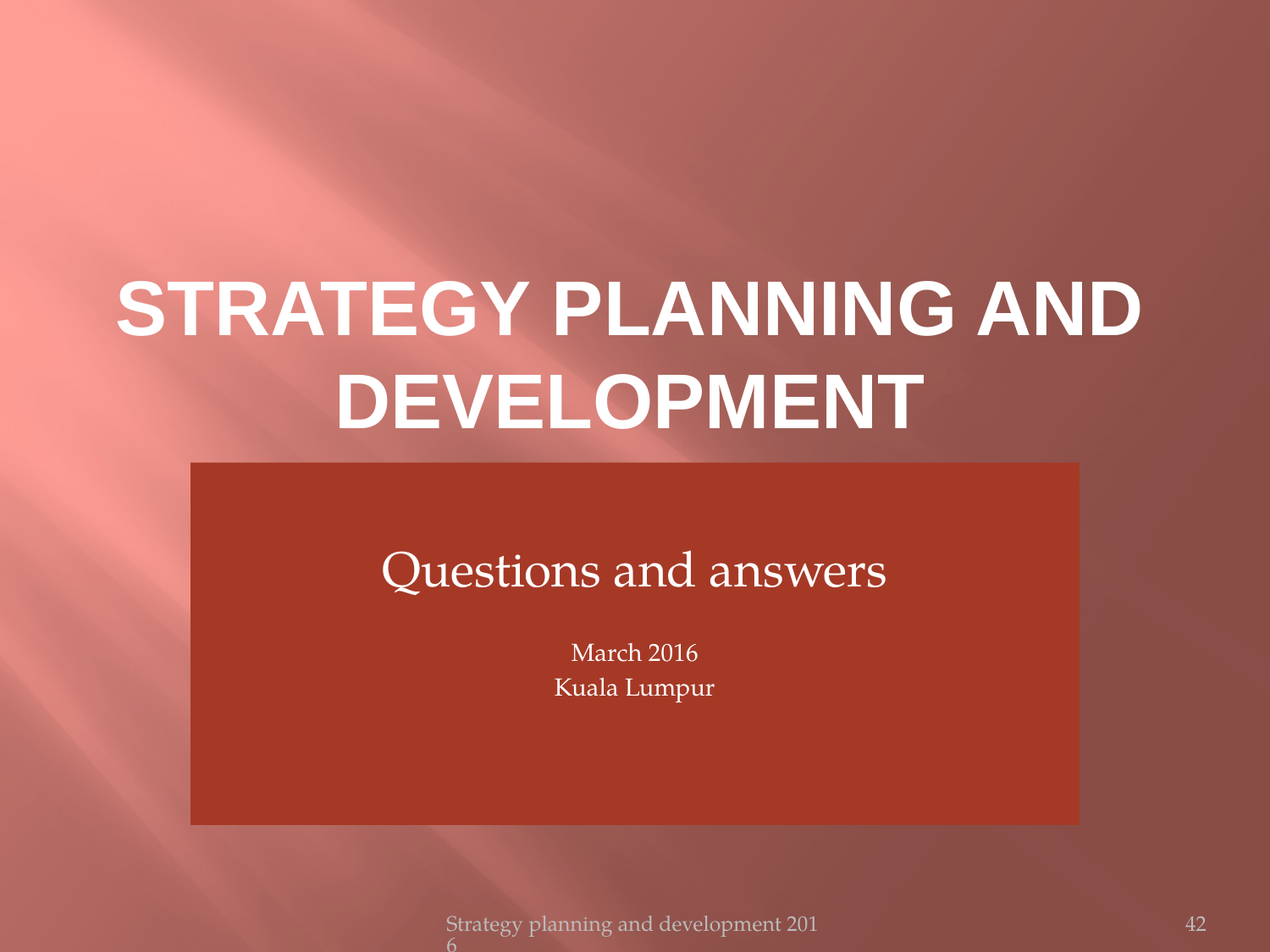

# Strategy planning and development

Questions and answers

March 2016
Kuala Lumpur
Strategy planning and development 2016
42